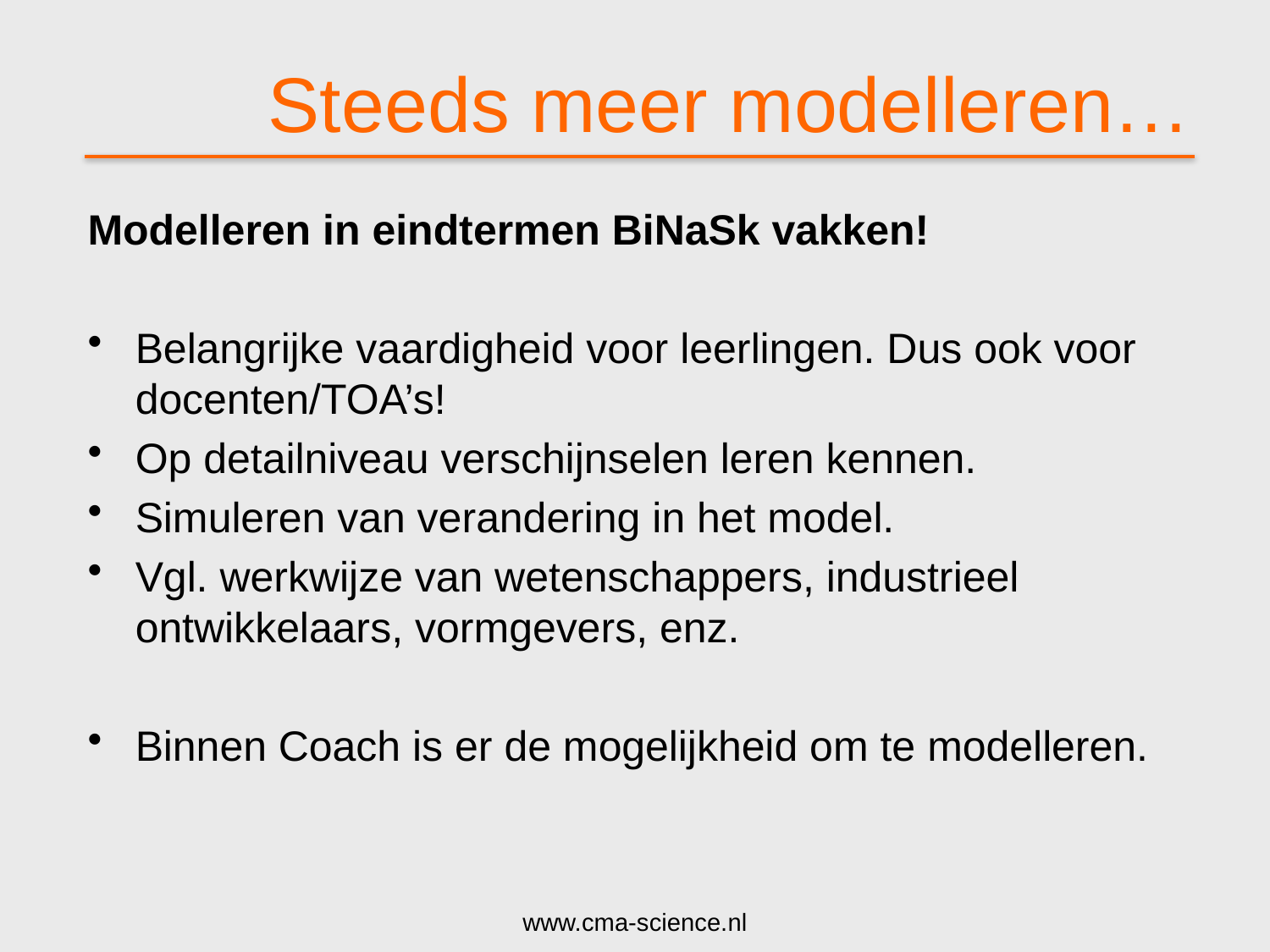

# Steeds meer modelleren…
Modelleren in eindtermen BiNaSk vakken!

Belangrijke vaardigheid voor leerlingen. Dus ook voor docenten/TOA’s!
Op detailniveau verschijnselen leren kennen.
Simuleren van verandering in het model.
Vgl. werkwijze van wetenschappers, industrieel ontwikkelaars, vormgevers, enz.

Binnen Coach is er de mogelijkheid om te modelleren.

www.cma-science.nl